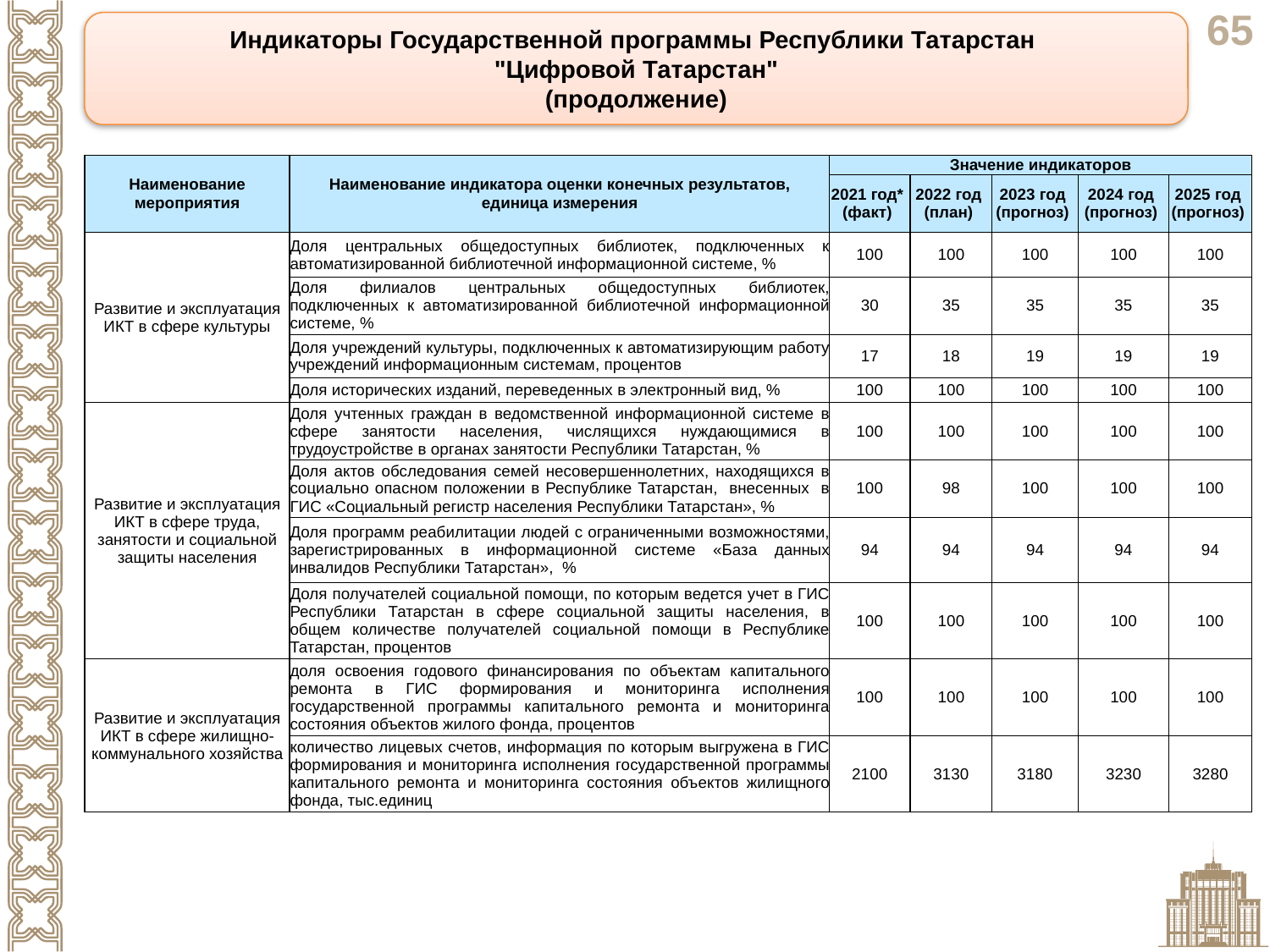

Индикаторы Государственной программы Республики Татарстан
"Цифровой Татарстан"
(продолжение)
| Наименование мероприятия | Наименование индикатора оценки конечных результатов, единица измерения | Значение индикаторов |  |  |  |  |
| --- | --- | --- | --- | --- | --- | --- |
|  |  | 2021 год\* (факт) | 2022 год (план) | 2023 год (прогноз) | 2024 год (прогноз) | 2025 год (прогноз) |
| Развитие и эксплуатация ИКТ в сфере культуры | Доля центральных общедоступных библиотек, подключенных к автоматизированной библиотечной информационной системе, % | 100 | 100 | 100 | 100 | 100 |
|  | Доля филиалов центральных общедоступных библиотек, подключенных к автоматизированной библиотечной информационной системе, % | 30 | 35 | 35 | 35 | 35 |
|  | Доля учреждений культуры, подключенных к автоматизирующим работу учреждений информационным системам, процентов | 17 | 18 | 19 | 19 | 19 |
|  | Доля исторических изданий, переведенных в электронный вид, % | 100 | 100 | 100 | 100 | 100 |
| Развитие и эксплуатация ИКТ в сфере труда, занятости и социальной защиты населения | Доля учтенных граждан в ведомственной информационной системе в сфере занятости населения, числящихся нуждающимися в трудоустройстве в органах занятости Республики Татарстан, % | 100 | 100 | 100 | 100 | 100 |
|  | Доля актов обследования семей несовершеннолетних, находящихся в социально опасном положении в Республике Татарстан, внесенных в ГИС «Социальный регистр населения Республики Татарстан», % | 100 | 98 | 100 | 100 | 100 |
|  | Доля программ реабилитации людей с ограниченными возможностями, зарегистрированных в информационной системе «База данных инвалидов Республики Татарстан», % | 94 | 94 | 94 | 94 | 94 |
|  | Доля получателей социальной помощи, по которым ведется учет в ГИС Республики Татарстан в сфере социальной защиты населения, в общем количестве получателей социальной помощи в Республике Татарстан, процентов | 100 | 100 | 100 | 100 | 100 |
| Развитие и эксплуатация ИКТ в сфере жилищно-коммунального хозяйства | доля освоения годового финансирования по объектам капитального ремонта в ГИС формирования и мониторинга исполнения государственной программы капитального ремонта и мониторинга состояния объектов жилого фонда, процентов | 100 | 100 | 100 | 100 | 100 |
|  | количество лицевых счетов, информация по которым выгружена в ГИС формирования и мониторинга исполнения государственной программы капитального ремонта и мониторинга состояния объектов жилищного фонда, тыс.единиц | 2100 | 3130 | 3180 | 3230 | 3280 |